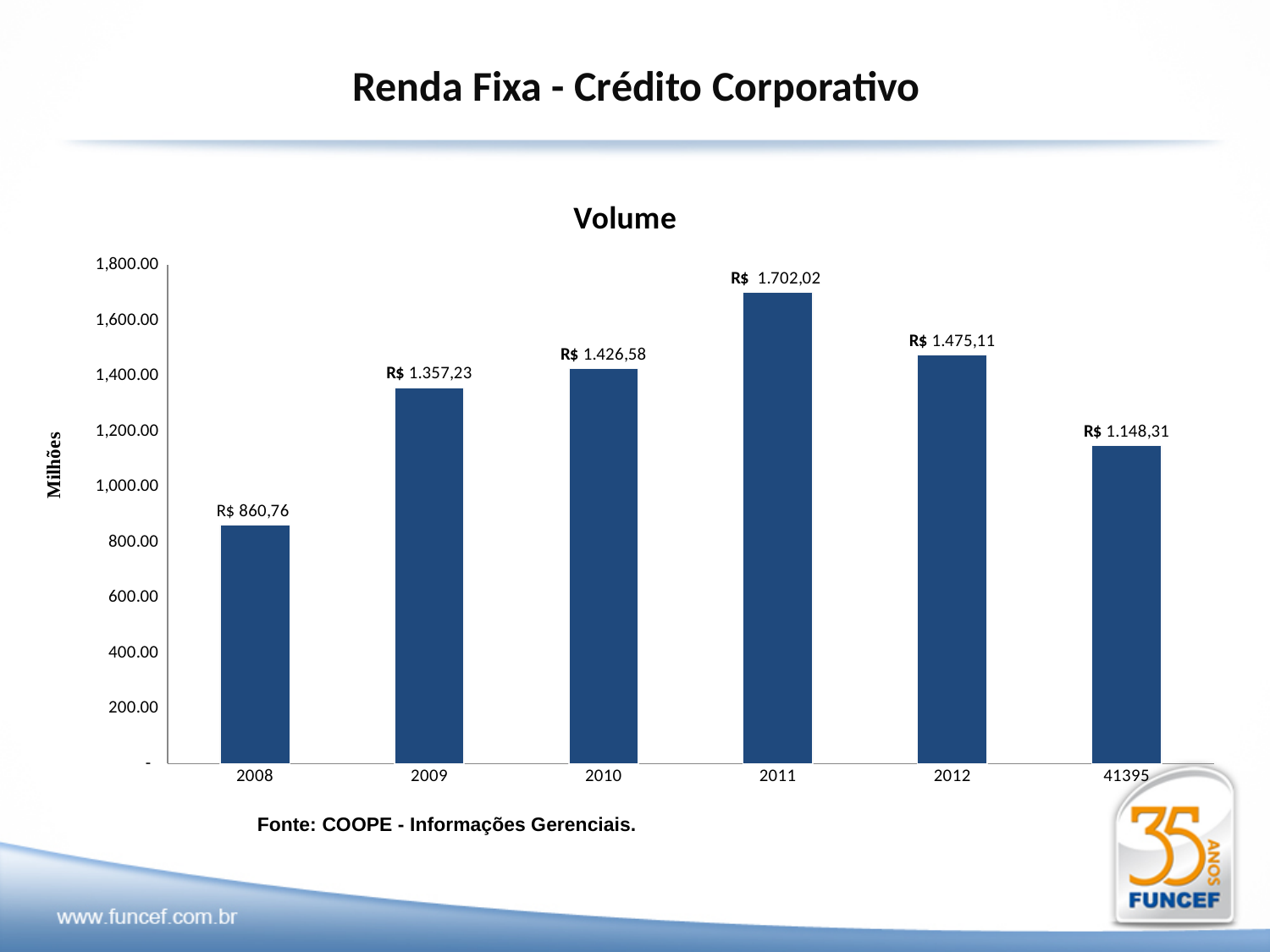

# Renda Fixa - Crédito Corporativo

### Chart: Volume

| Category |  |
|---|---|
| 2008 | 860.756475 |
| 2009 | 1357.23090442 |
| 2010 | 1426.5832376399999 |
| 2011 | 1702.017733872957 |
| 2012 | 1475.1073408251198 |
| 41395 | 1148.3104944552 |
Fonte: COOPE - Informações Gerenciais.